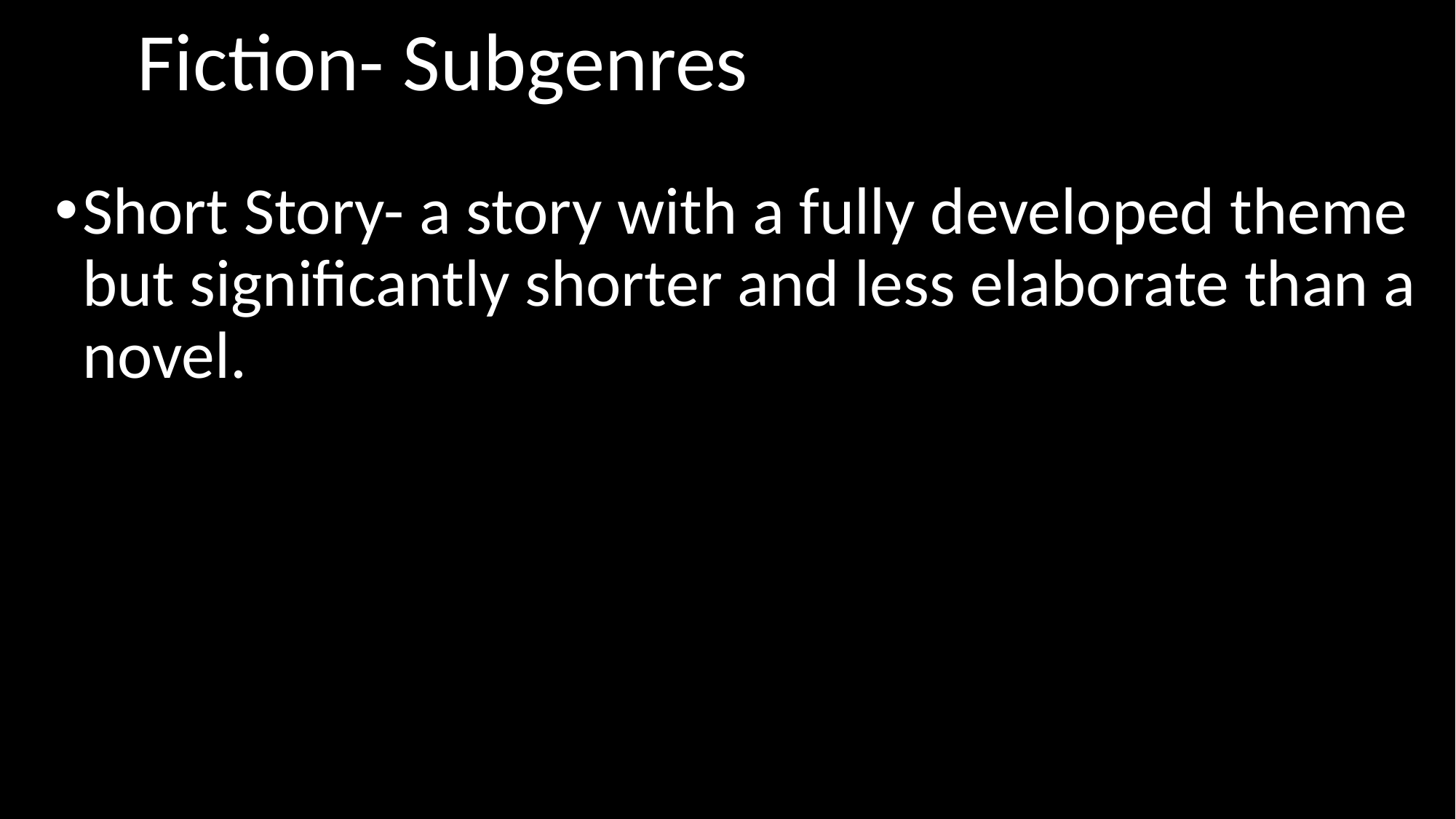

# Fiction- Subgenres
Short Story- a story with a fully developed theme but significantly shorter and less elaborate than a novel.